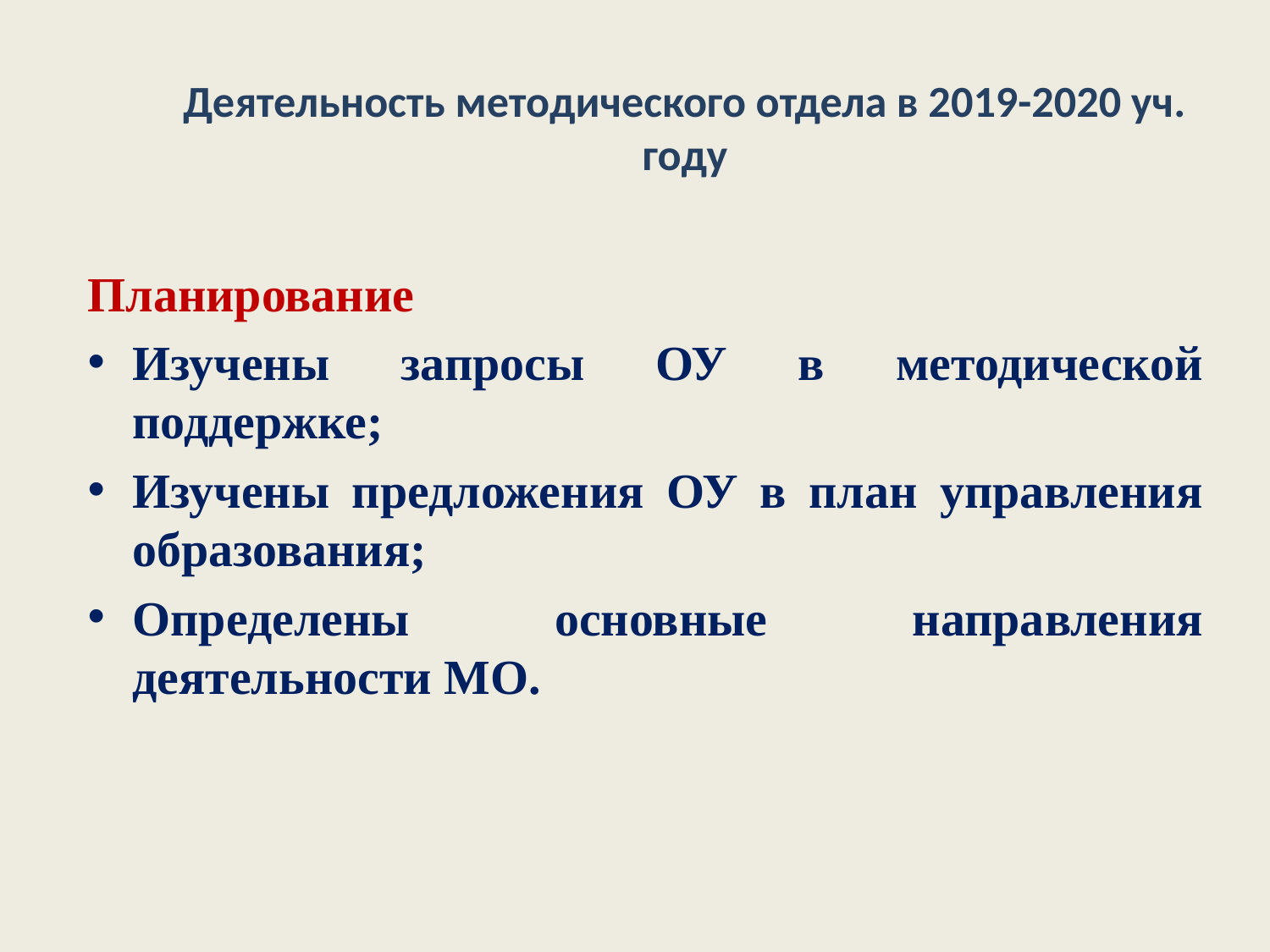

# Деятельность методического отдела в 2019-2020 уч. году
Планирование
Изучены запросы ОУ в методической поддержке;
Изучены предложения ОУ в план управления образования;
Определены основные направления деятельности МО.